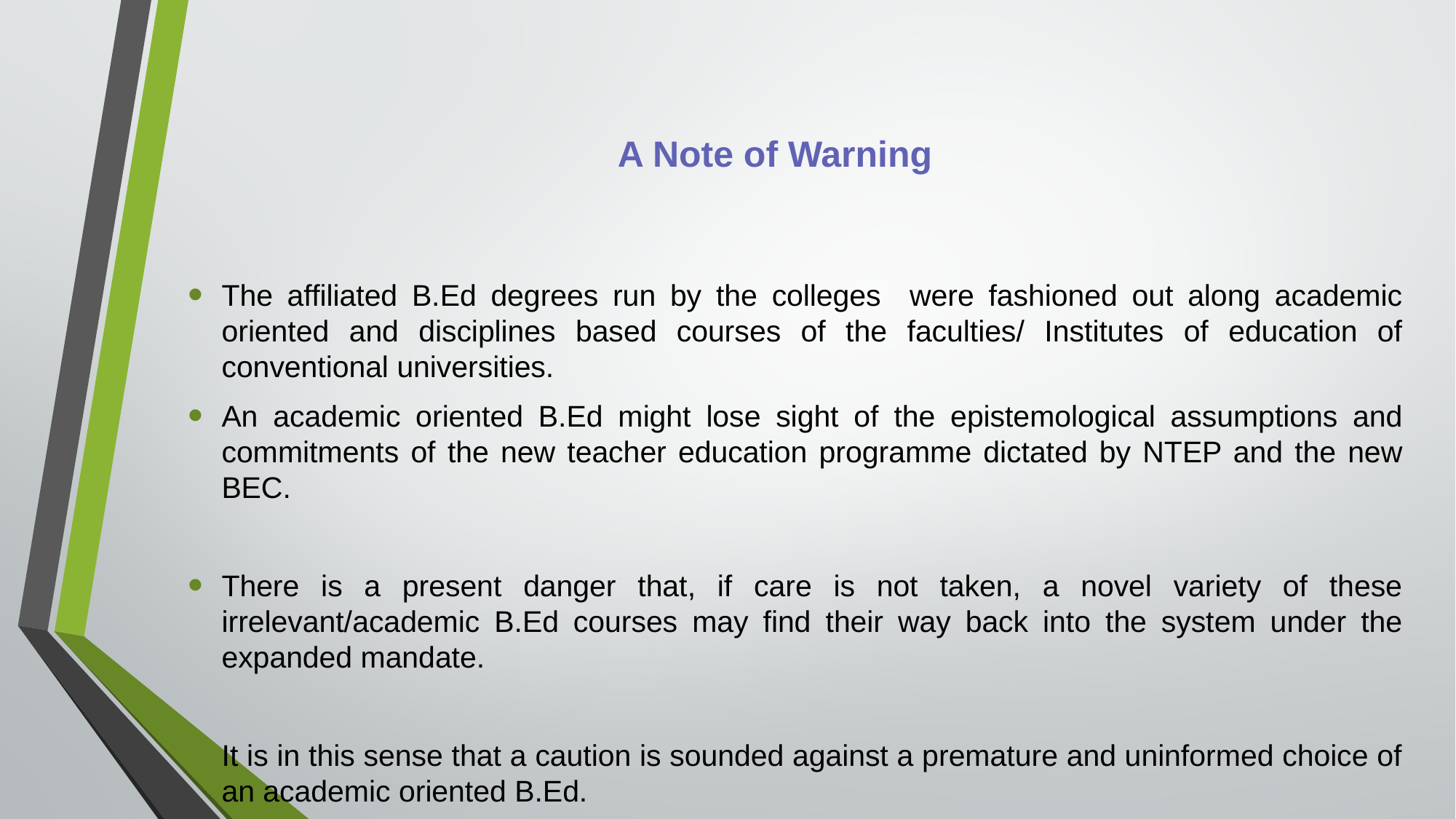

# A Note of Warning

The affiliated B.Ed degrees run by the colleges  were fashioned out along academic oriented and disciplines based courses of the faculties/ Institutes of education of conventional universities.
An academic oriented B.Ed might lose sight of the epistemological assumptions and commitments of the new teacher education programme dictated by NTEP and the new BEC.

There is a present danger that, if care is not taken, a novel variety of these irrelevant/academic B.Ed courses may find their way back into the system under the expanded mandate.

It is in this sense that a caution is sounded against a premature and uninformed choice of an academic oriented B.Ed.

28